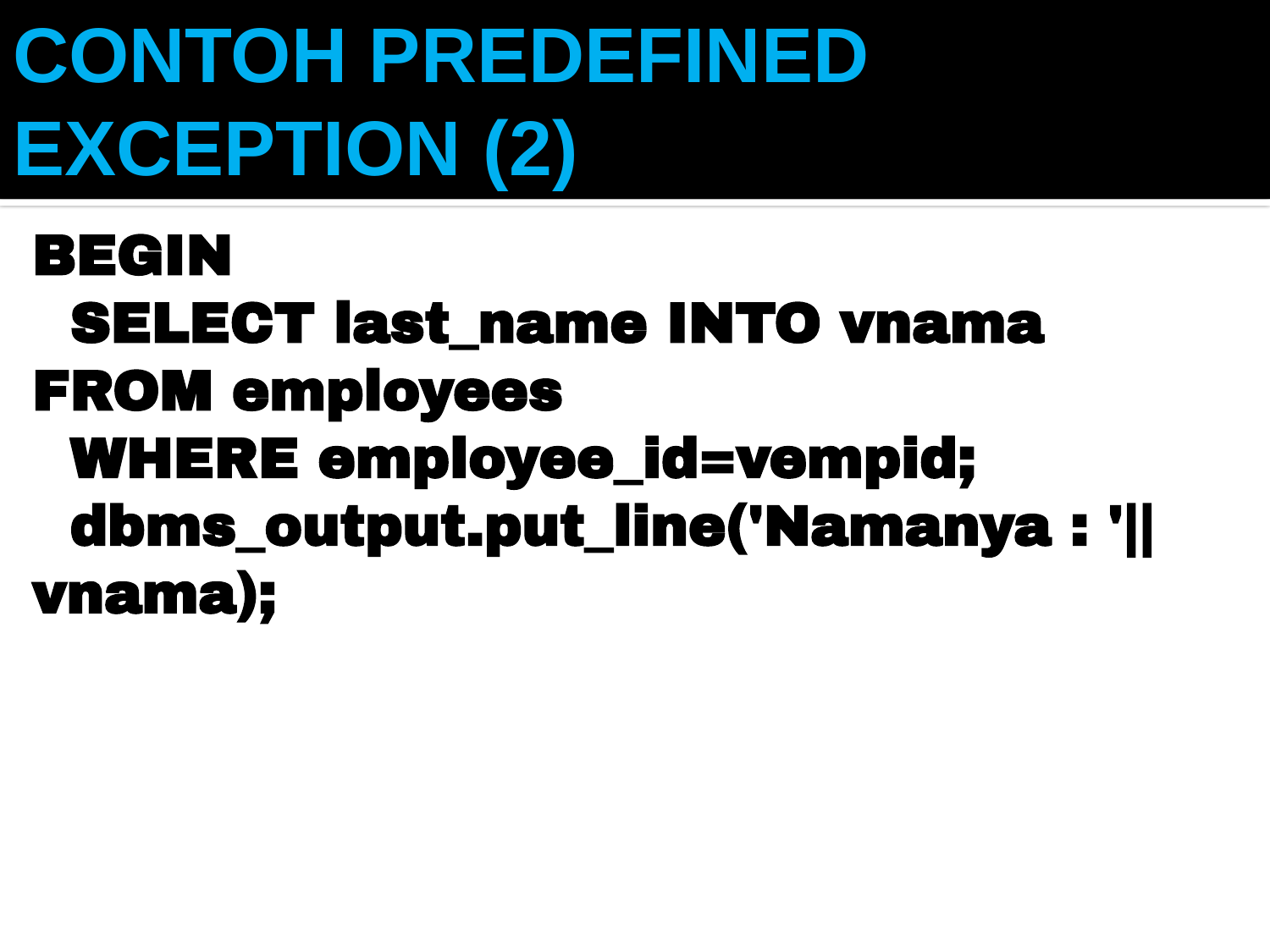

# CONTOH PREDEFINED EXCEPTION (2)
BEGIN
  SELECT last_name INTO vnama FROM employees
  WHERE employee_id=vempid;
  dbms_output.put_line('Namanya : '||vnama);